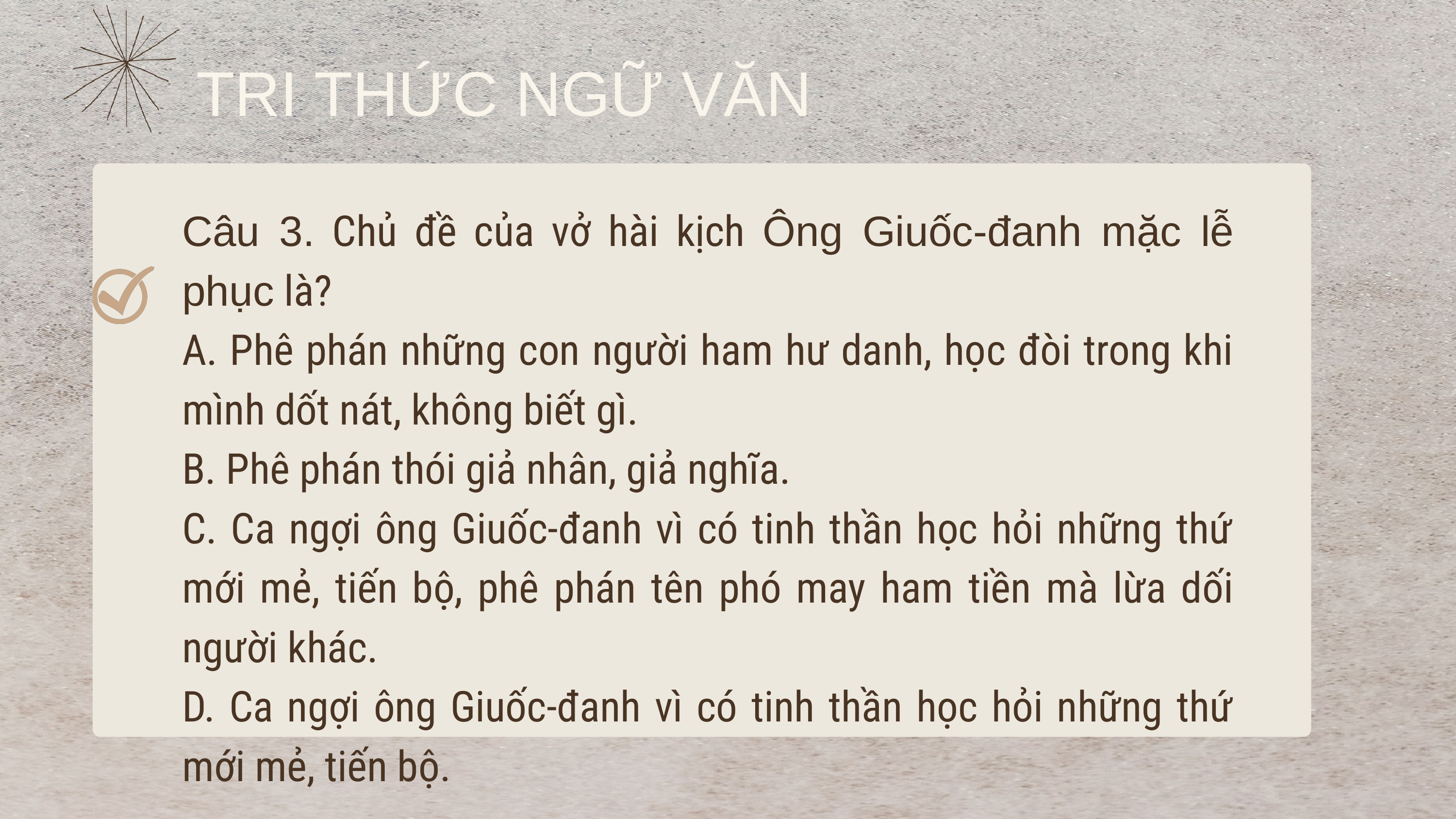

TRI THỨC NGỮ VĂN

Câu 3. Chủ đề của vở hài kịch Ông Giuốc-đanh mặc lễ phục là?
A. Phê phán những con người ham hư danh, học đòi trong khi mình dốt nát, không biết gì.
B. Phê phán thói giả nhân, giả nghĩa.
C. Ca ngợi ông Giuốc-đanh vì có tinh thần học hỏi những thứ mới mẻ, tiến bộ, phê phán tên phó may ham tiền mà lừa dối người khác.
D. Ca ngợi ông Giuốc-đanh vì có tinh thần học hỏi những thứ mới mẻ, tiến bộ.